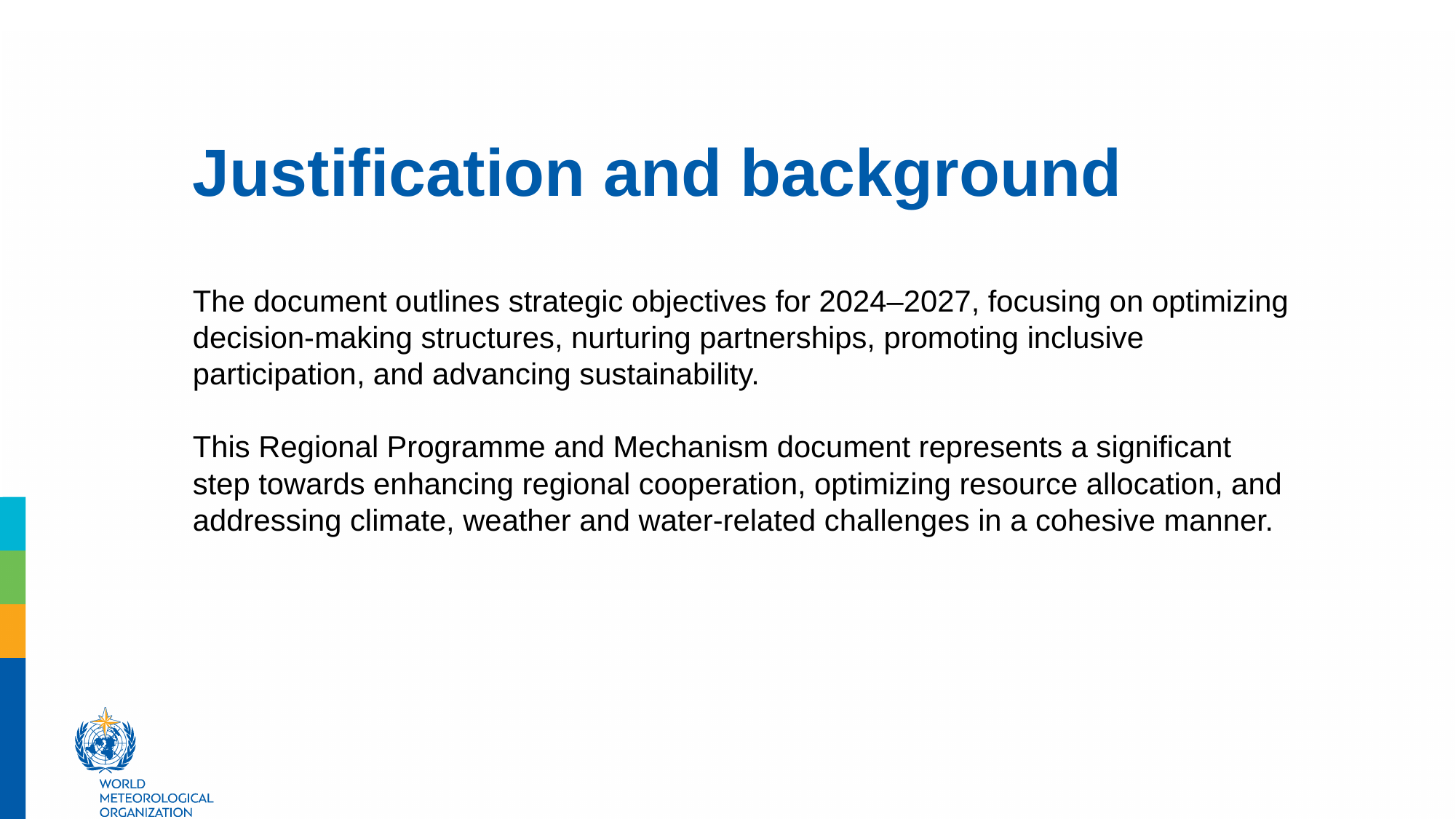

# Justification and background
The document outlines strategic objectives for 2024–2027, focusing on optimizing decision-making structures, nurturing partnerships, promoting inclusive participation, and advancing sustainability.

This Regional Programme and Mechanism document represents a significant step towards enhancing regional cooperation, optimizing resource allocation, and addressing climate, weather and water-related challenges in a cohesive manner.